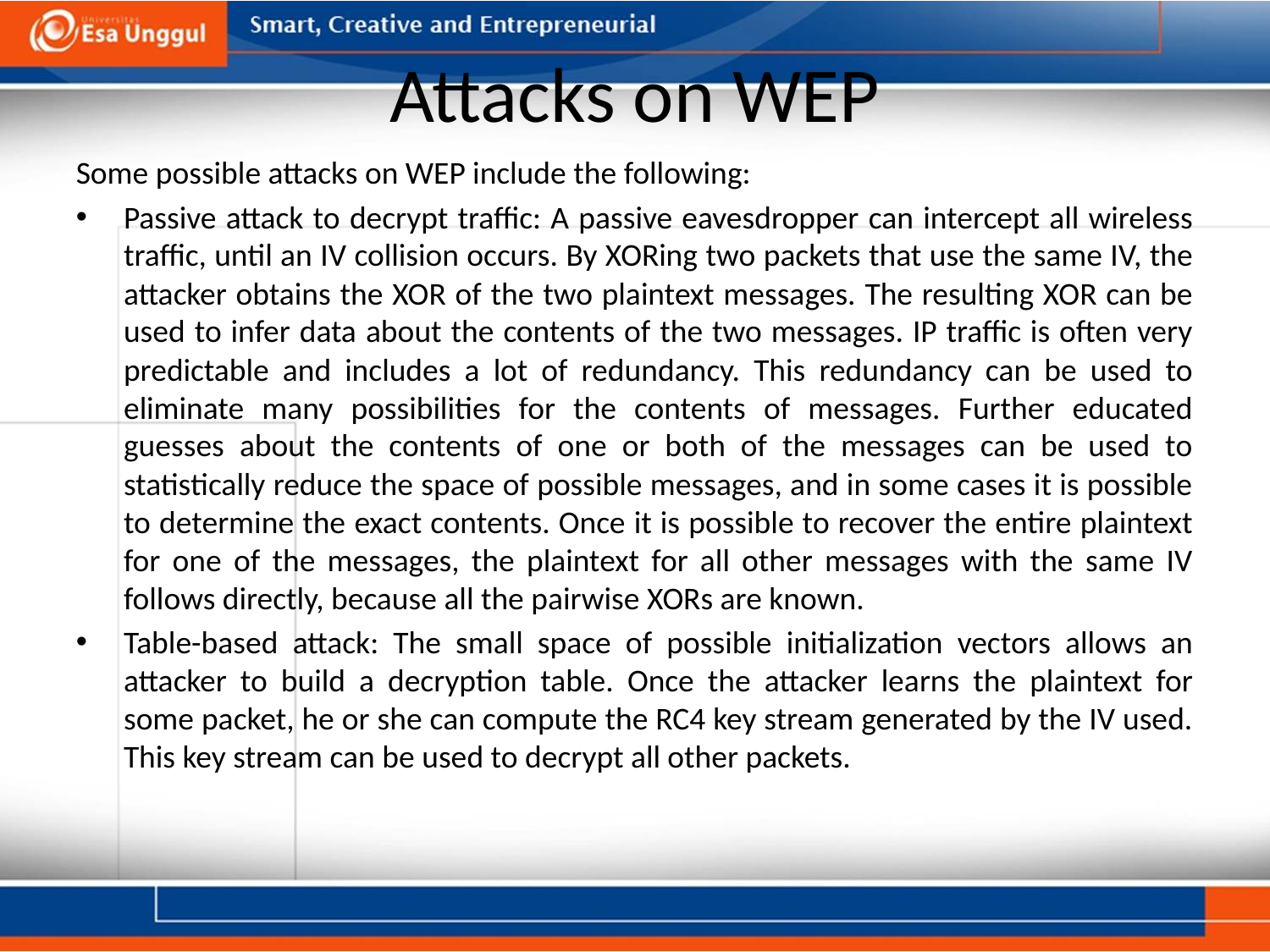

# Attacks on WEP
Some possible attacks on WEP include the following:
Passive attack to decrypt traffic: A passive eavesdropper can intercept all wireless traffic, until an IV collision occurs. By XORing two packets that use the same IV, the attacker obtains the XOR of the two plaintext messages. The resulting XOR can be used to infer data about the contents of the two messages. IP traffic is often very predictable and includes a lot of redundancy. This redundancy can be used to eliminate many possibilities for the contents of messages. Further educated guesses about the contents of one or both of the messages can be used to statistically reduce the space of possible messages, and in some cases it is possible to determine the exact contents. Once it is possible to recover the entire plaintext for one of the messages, the plaintext for all other messages with the same IV follows directly, because all the pairwise XORs are known.
Table-based attack: The small space of possible initialization vectors allows an attacker to build a decryption table. Once the attacker learns the plaintext for some packet, he or she can compute the RC4 key stream generated by the IV used. This key stream can be used to decrypt all other packets.